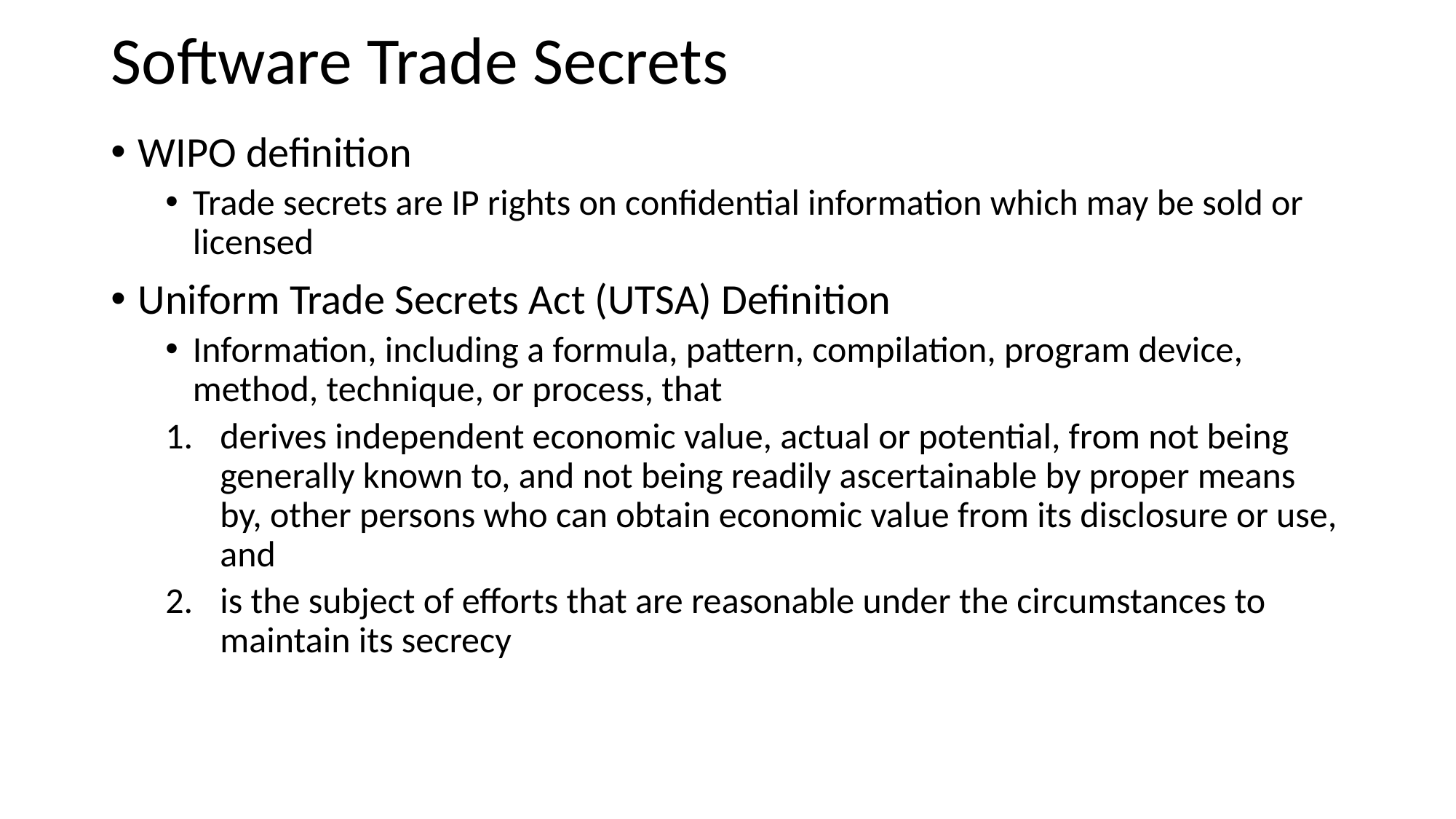

# Software Trade Secrets
WIPO definition
Trade secrets are IP rights on confidential information which may be sold or licensed
Uniform Trade Secrets Act (UTSA) Definition
Information, including a formula, pattern, compilation, program device, method, technique, or process, that
derives independent economic value, actual or potential, from not being generally known to, and not being readily ascertainable by proper means by, other persons who can obtain economic value from its disclosure or use, and
is the subject of efforts that are reasonable under the circumstances to maintain its secrecy